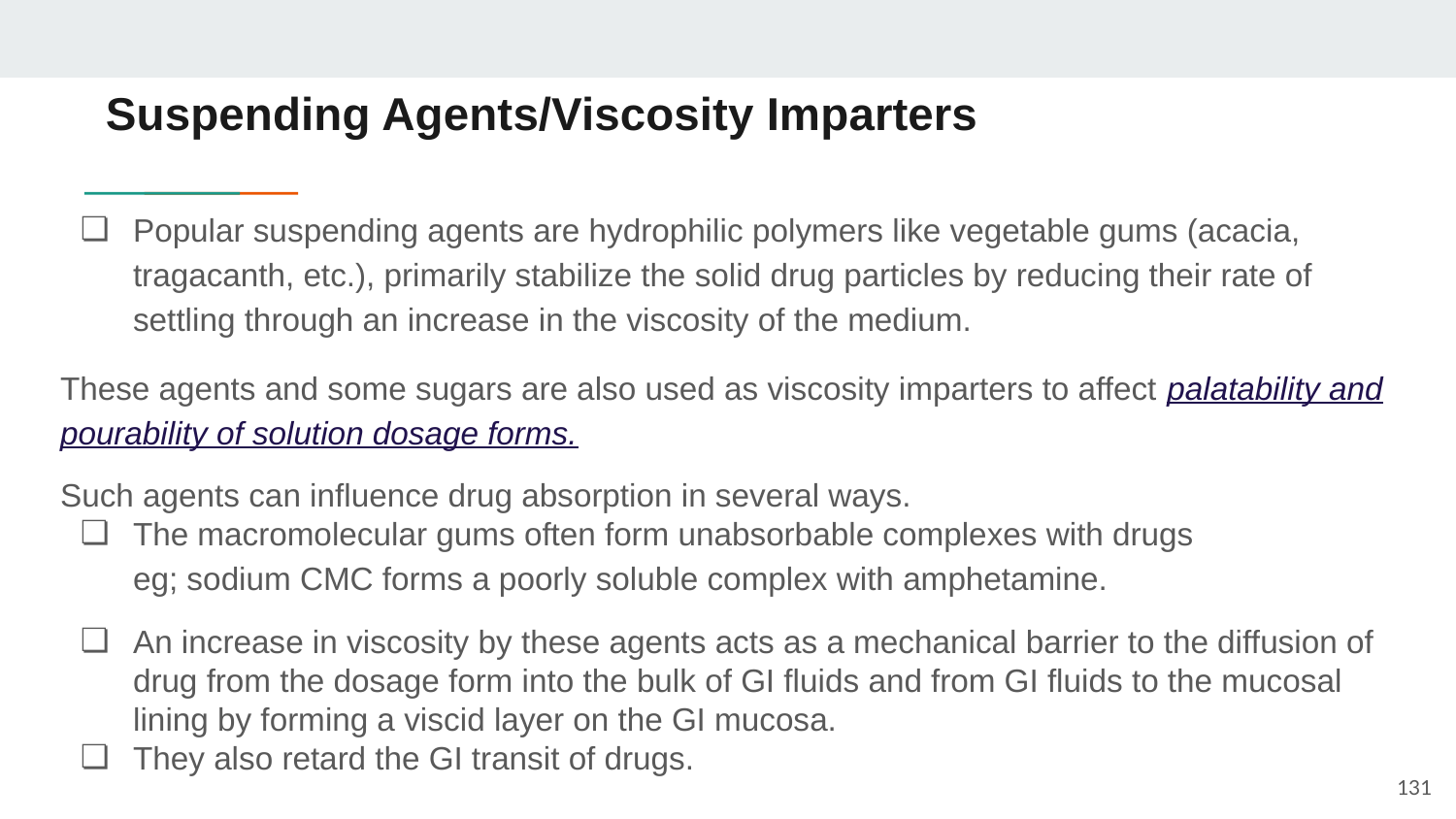

# Suspending Agents/Viscosity Imparters
Popular suspending agents are hydrophilic polymers like vegetable gums (acacia, tragacanth, etc.), primarily stabilize the solid drug particles by reducing their rate of settling through an increase in the viscosity of the medium.
These agents and some sugars are also used as viscosity imparters to affect palatability and pourability of solution dosage forms.
Such agents can influence drug absorption in several ways.
The macromolecular gums often form unabsorbable complexes with drugs
eg; sodium CMC forms a poorly soluble complex with amphetamine.
An increase in viscosity by these agents acts as a mechanical barrier to the diffusion of drug from the dosage form into the bulk of GI fluids and from GI fluids to the mucosal lining by forming a viscid layer on the GI mucosa.
They also retard the GI transit of drugs.
131